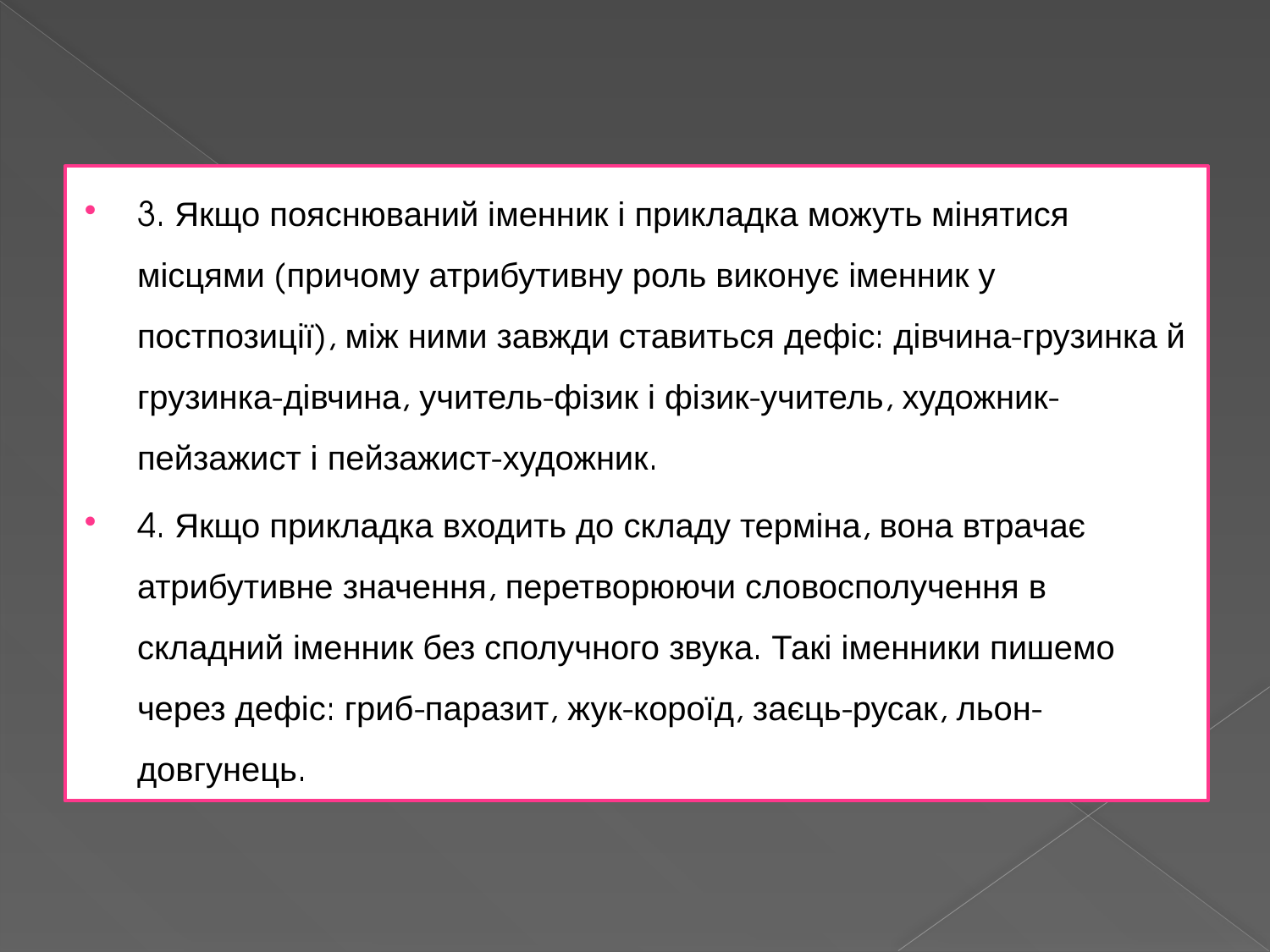

3. Якщо пояснюваний іменник і прикладка можуть мінятися місцями (причому атрибутивну роль виконує іменник у постпозиції), між ними завжди ставиться дефіс: дівчина-грузинка й грузинка-дівчина, учитель-фізик і фізик-учитель, художник-пейзажист і пейзажист-художник.
4. Якщо прикладка входить до складу терміна, вона втрачає атрибутивне значення, перетворюючи словосполучення в складний іменник без сполучного звука. Такі іменники пишемо через дефіс: гриб-паразит, жук-короїд, заєць-русак, льон-довгунець.